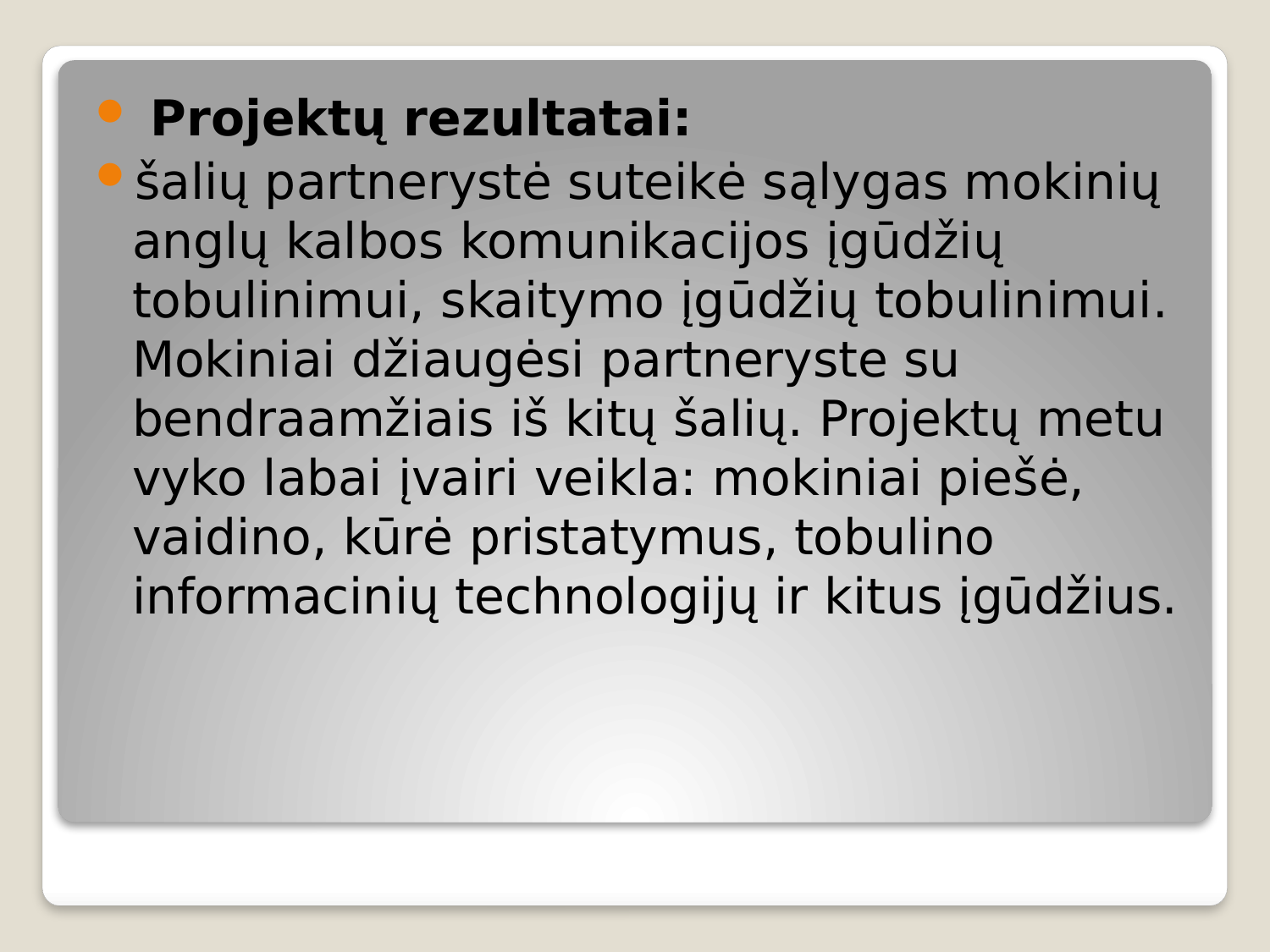

Projektų rezultatai:
šalių partnerystė suteikė sąlygas mokinių anglų kalbos komunikacijos įgūdžių tobulinimui, skaitymo įgūdžių tobulinimui. Mokiniai džiaugėsi partneryste su bendraamžiais iš kitų šalių. Projektų metu vyko labai įvairi veikla: mokiniai piešė, vaidino, kūrė pristatymus, tobulino informacinių technologijų ir kitus įgūdžius.
#